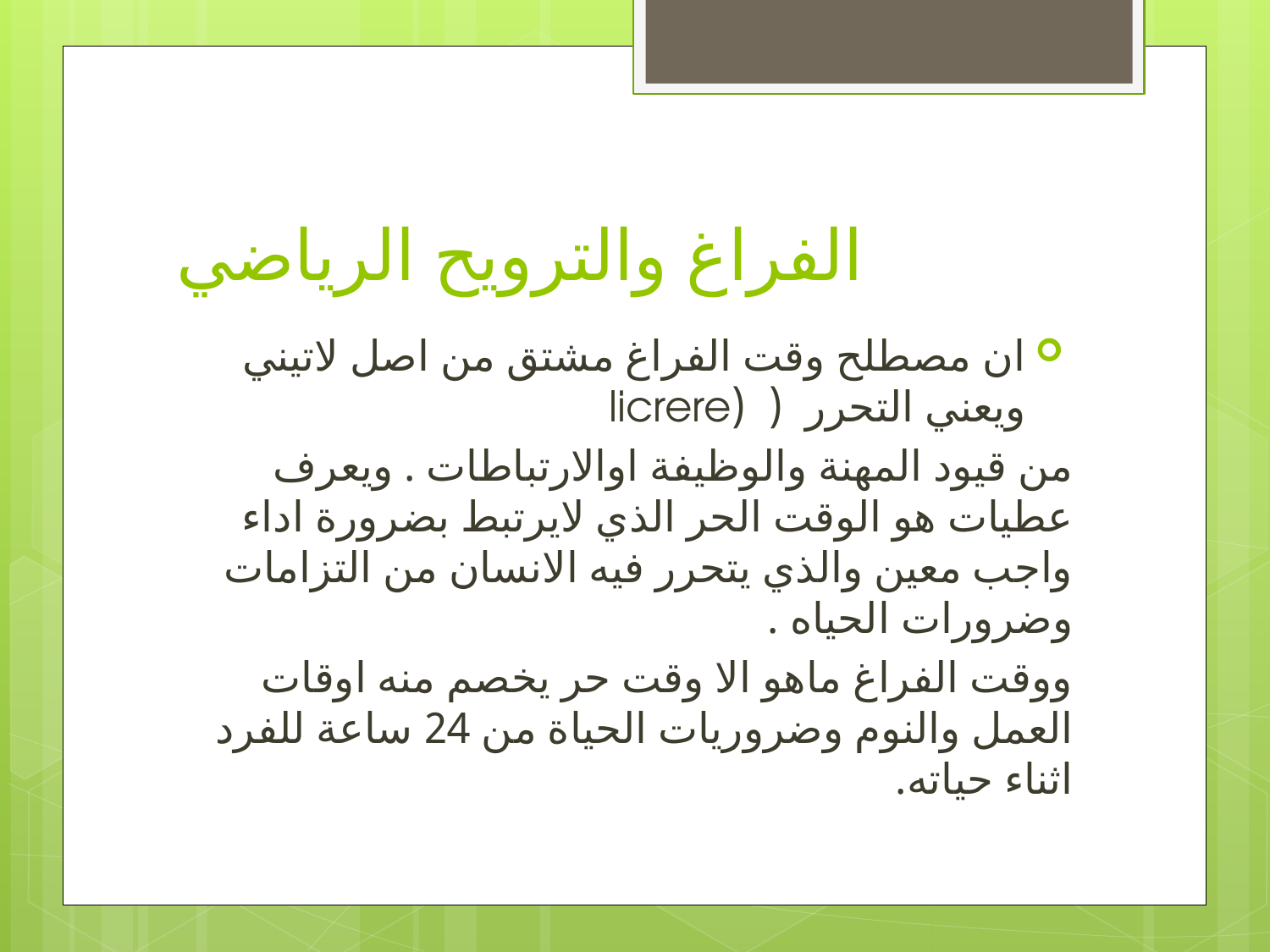

# الفراغ والترويح الرياضي
ان مصطلح وقت الفراغ مشتق من اصل لاتيني ويعني التحرر  (  (licrere
من قيود المهنة والوظيفة اوالارتباطات . ويعرف عطيات هو الوقت الحر الذي لايرتبط بضرورة اداء واجب معين والذي يتحرر فيه الانسان من التزامات وضرورات الحياه .
ووقت الفراغ ماهو الا وقت حر يخصم منه اوقات العمل والنوم وضروريات الحياة من 24 ساعة للفرد اثناء حياته.